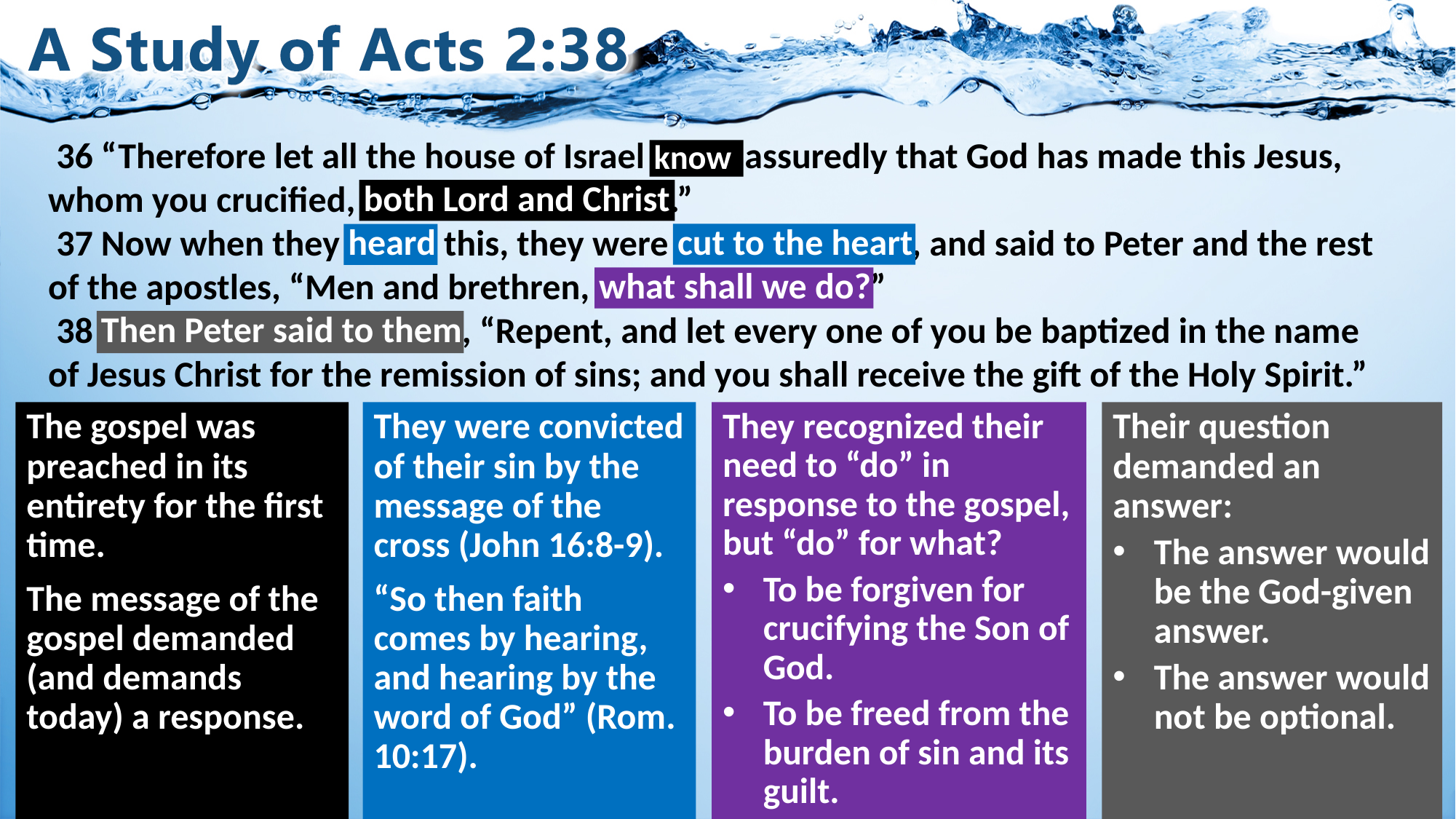

36 “Therefore let all the house of Israel know assuredly that God has made this Jesus, whom you crucified, both Lord and Christ.”
 37 Now when they heard this, they were cut to the heart, and said to Peter and the rest of the apostles, “Men and brethren, what shall we do?”
 38 Then Peter said to them, “Repent, and let every one of you be baptized in the name of Jesus Christ for the remission of sins; and you shall receive the gift of the Holy Spirit.”
know
both Lord and Christ
cut to the heart
heard
what shall we do?
Then Peter said to them
The gospel was preached in its entirety for the first time.
The message of the gospel demanded (and demands today) a response.
They were convicted of their sin by the message of the cross (John 16:8-9).
“So then faith comes by hearing, and hearing by the word of God” (Rom. 10:17).
They recognized their need to “do” in response to the gospel, but “do” for what?
To be forgiven for crucifying the Son of God.
To be freed from the burden of sin and its guilt.
Their question demanded an answer:
The answer would be the God-given answer.
The answer would not be optional.